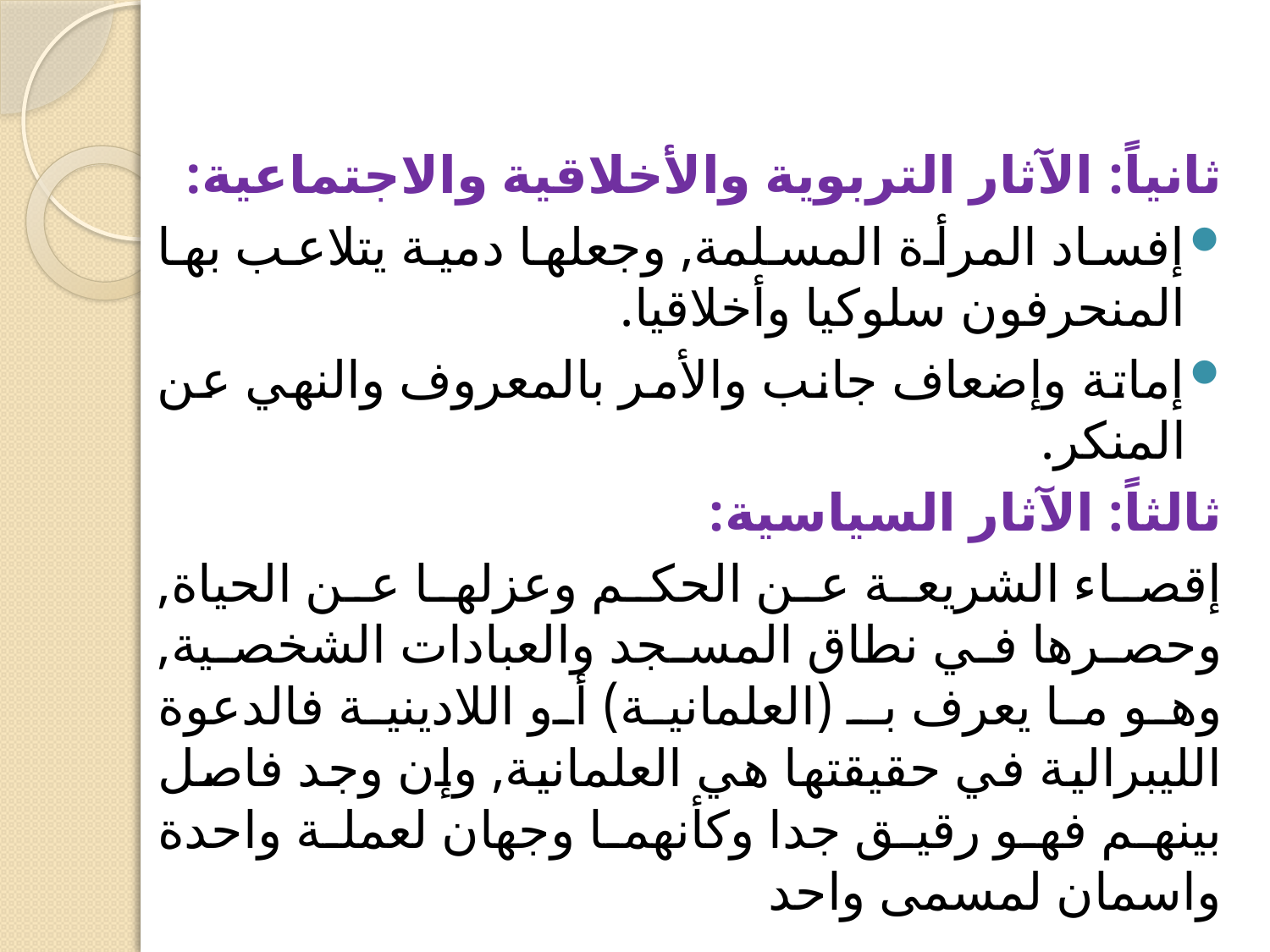

ثانياً: الآثار التربوية والأخلاقية والاجتماعية:
إفساد المرأة المسلمة, وجعلها دمية يتلاعب بها المنحرفون سلوكيا وأخلاقيا.
إماتة وإضعاف جانب والأمر بالمعروف والنهي عن المنكر.
ثالثاً: الآثار السياسية:
إقصاء الشريعة عن الحكم وعزلها عن الحياة, وحصرها في نطاق المسجد والعبادات الشخصية, وهو ما يعرف بـ (العلمانية) أو اللادينية فالدعوة الليبرالية في حقيقتها هي العلمانية, وإن وجد فاصل بينهم فهو رقيق جدا وكأنهما وجهان لعملة واحدة واسمان لمسمى واحد